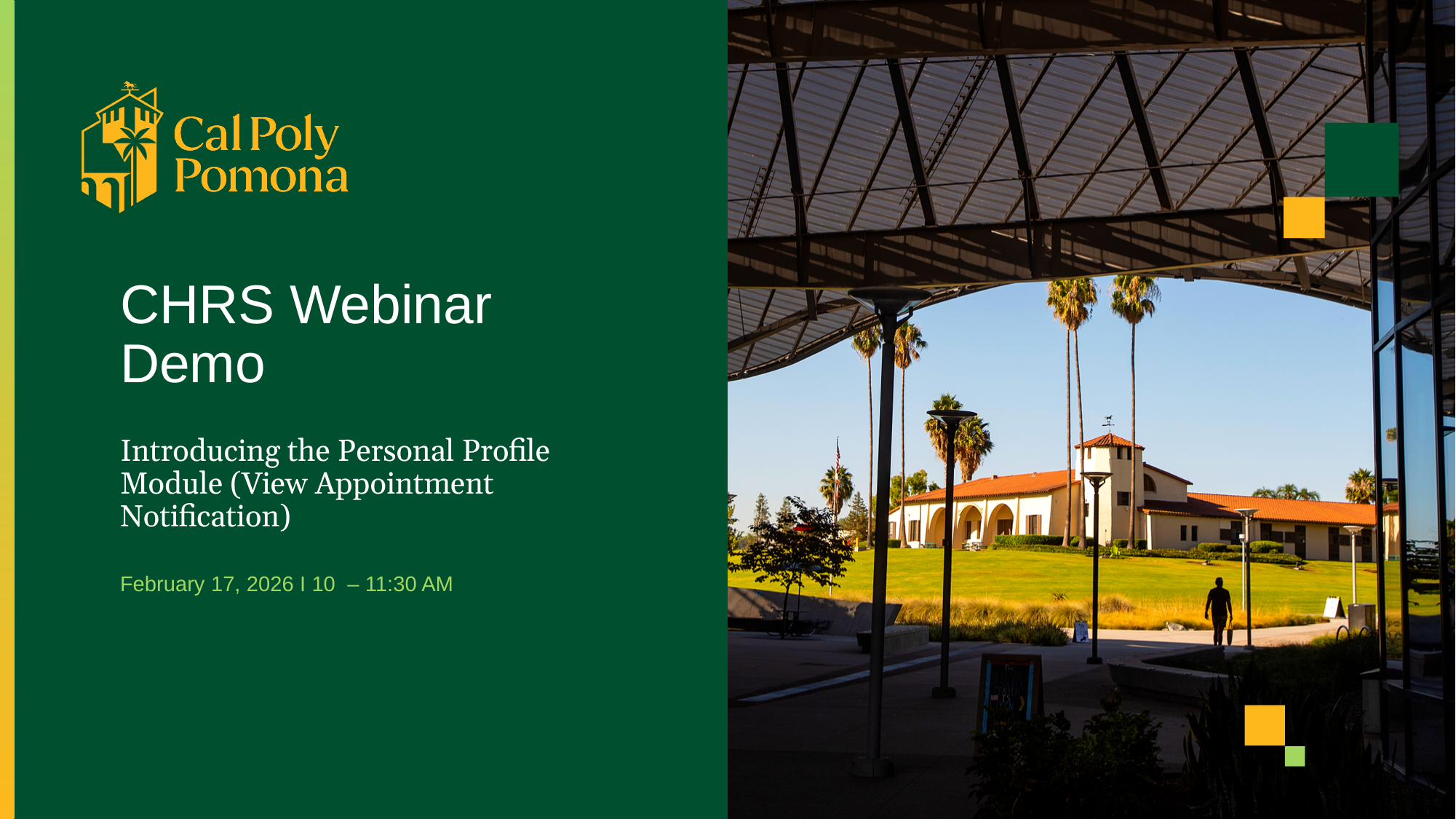

# CHRS Webinar Demo​
Introducing the Personal Profile Module (View Appointment Notification)​
February 17, 2026 I 10  – 11:30 AM